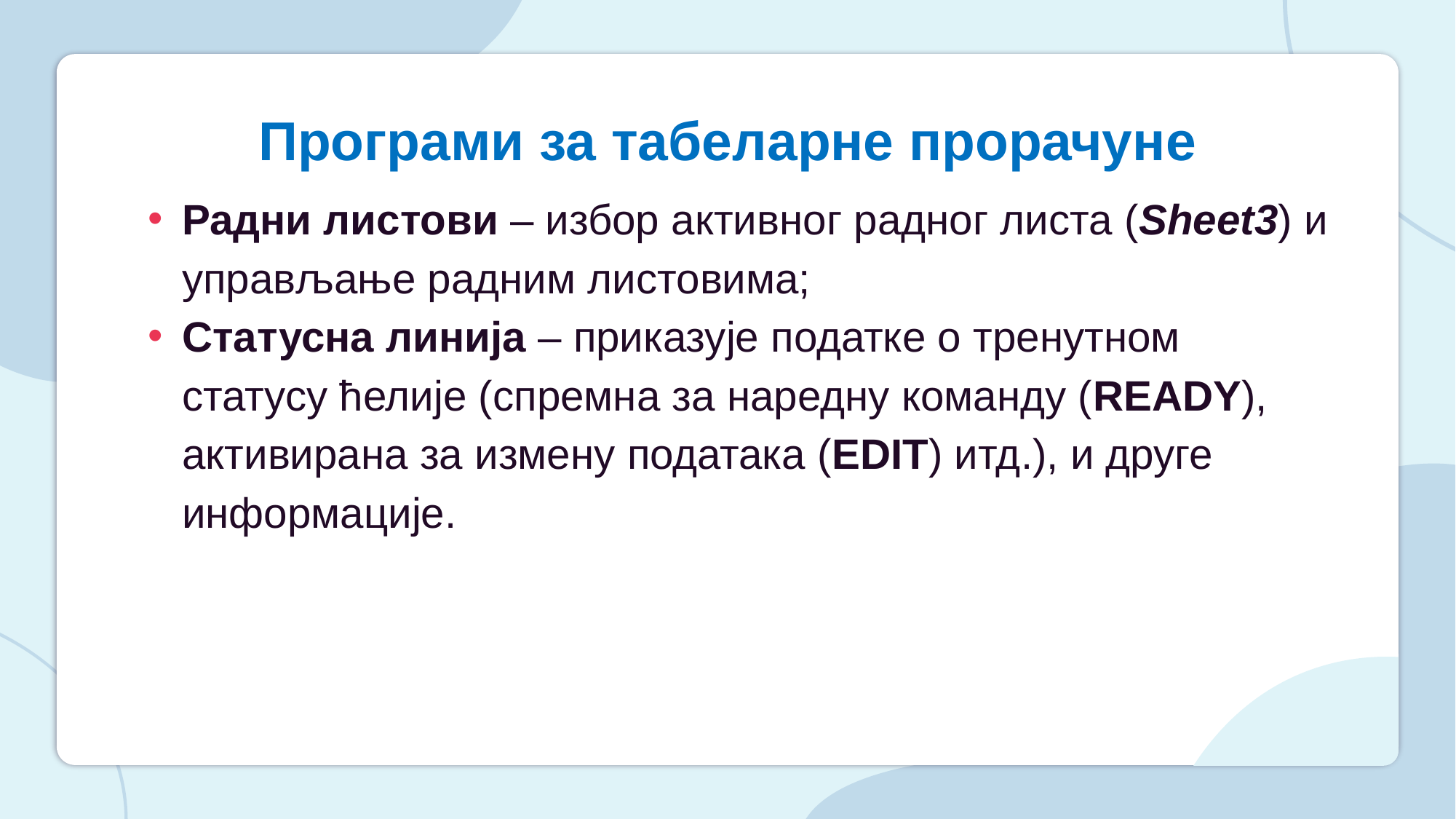

# Програми за табеларне прорачуне
Радни листови – избор активног радног листа (Sheet3) и управљање радним листовима;
Статусна линија – приказује податке о тренутном статусу ћелије (спремна за наредну команду (READY), активирана за измену података (EDIT) итд.), и друге информације.